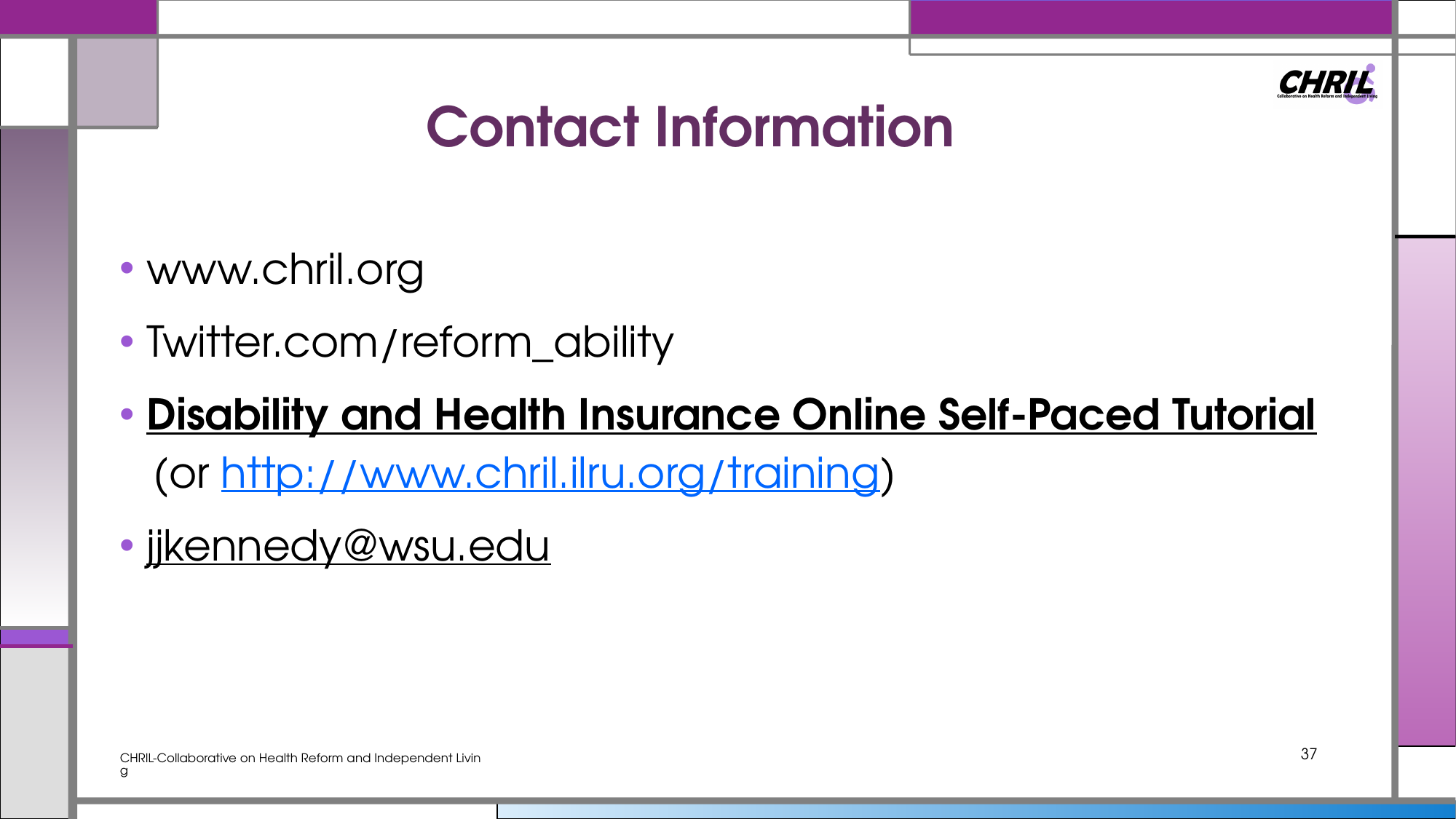

# Contact Information

www.chril.org
Twitter.com/reform_ability
Disability and Health Insurance Online Self-Paced Tutorial
(or http://www.chril.ilru.org/training)
jjkennedy@wsu.edu
CHRIL-Collaborative on Health Reform and Independent Living
37